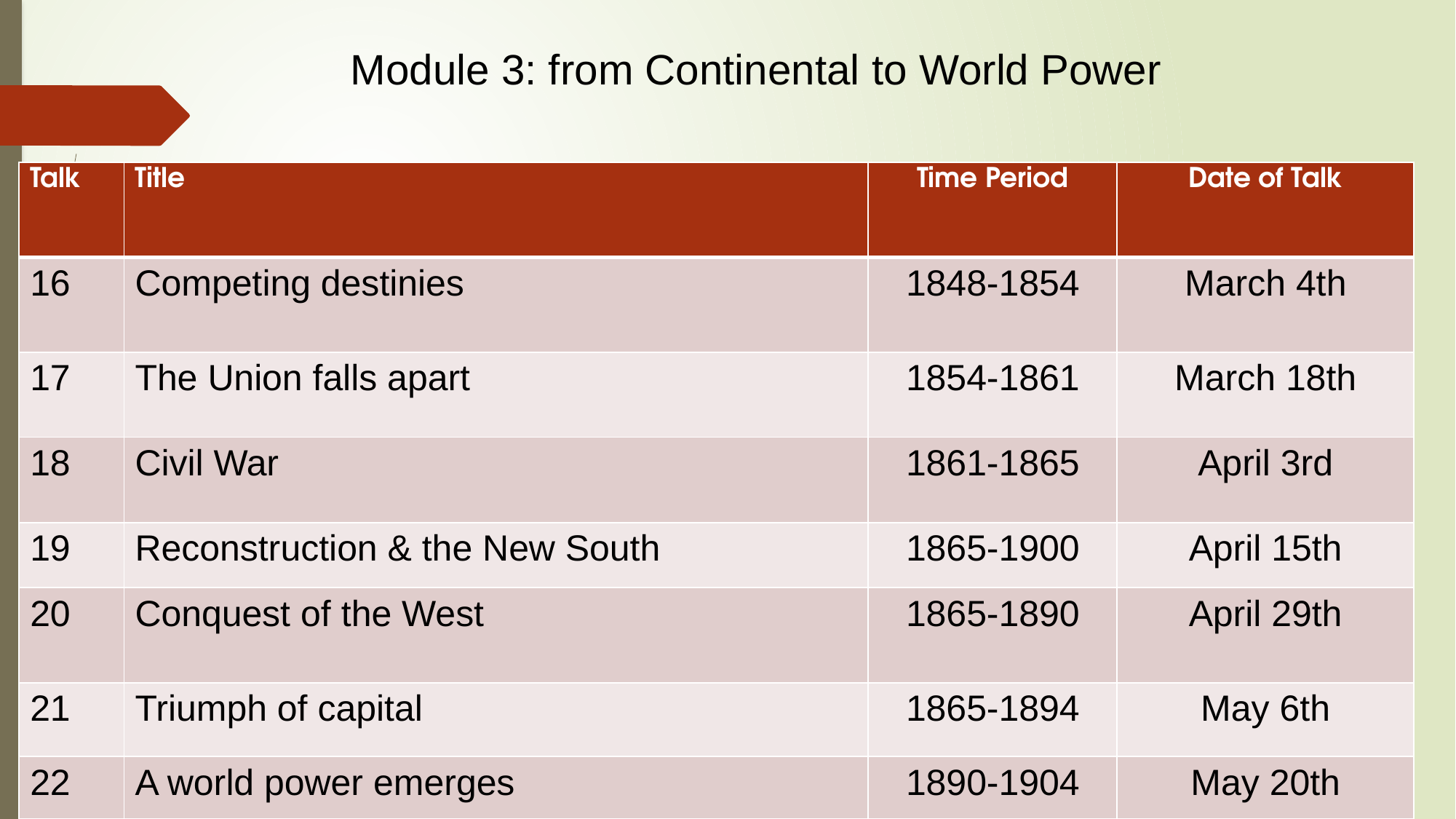

Module 3: from Continental to World Power
| Talk | Title | Time Period | Date of Talk |
| --- | --- | --- | --- |
| 16 | Competing destinies | 1848-1854 | March 4th |
| 17 | The Union falls apart | 1854-1861 | March 18th |
| 18 | Civil War | 1861-1865 | April 3rd |
| 19 | Reconstruction & the New South | 1865-1900 | April 15th |
| 20 | Conquest of the West | 1865-1890 | April 29th |
| 21 | Triumph of capital | 1865-1894 | May 6th |
| 22 | A world power emerges | 1890-1904 | May 20th |